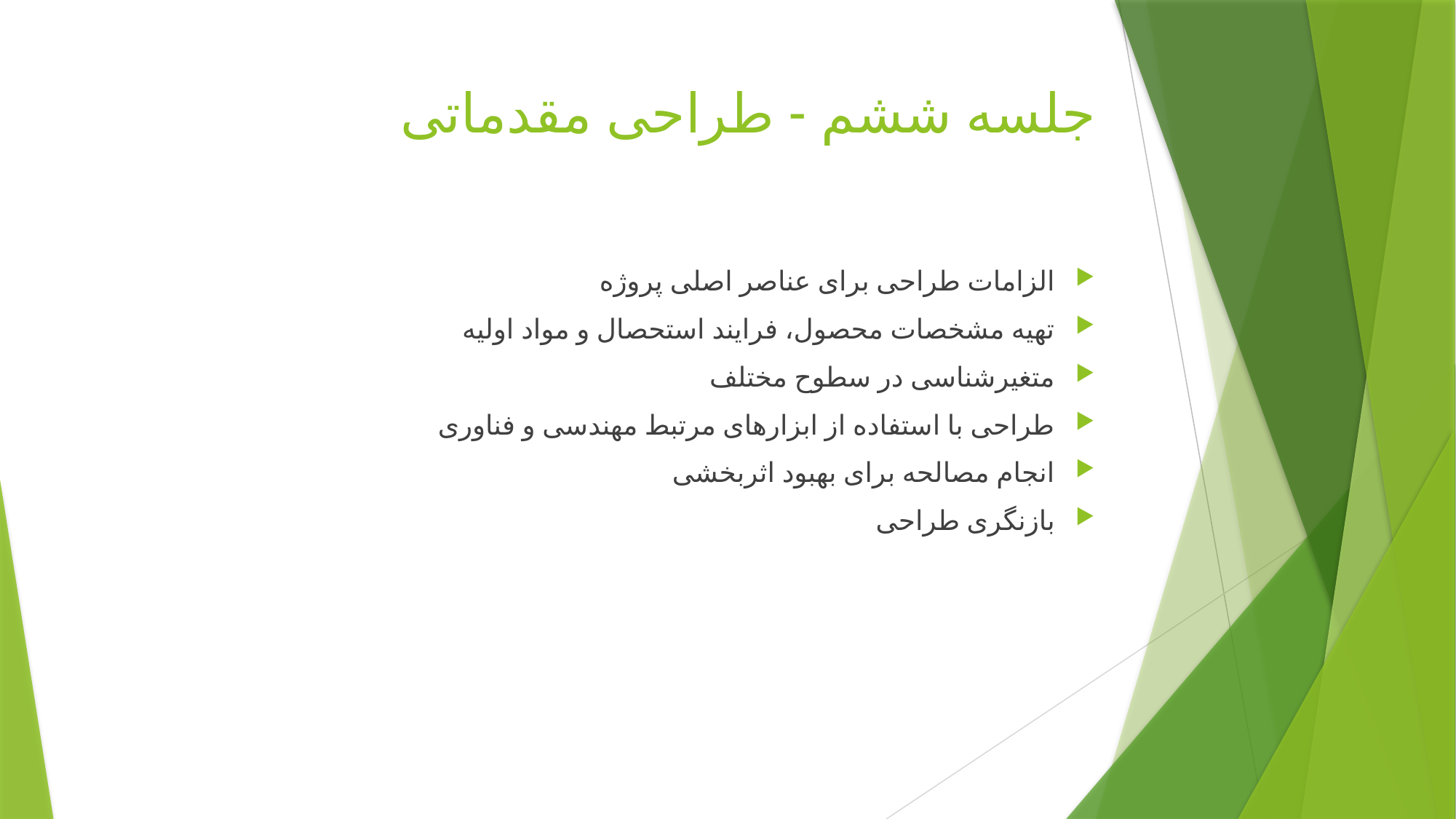

# جلسه ششم - طراحی مقدماتی
الزامات طراحی برای عناصر اصلی پروژه
تهیه مشخصات محصول، فرایند استحصال و مواد اولیه
متغیرشناسی در سطوح مختلف
طراحی با استفاده از ابزارهای مرتبط مهندسی و فناوری
انجام مصالحه برای بهبود اثربخشی
بازنگری طراحی